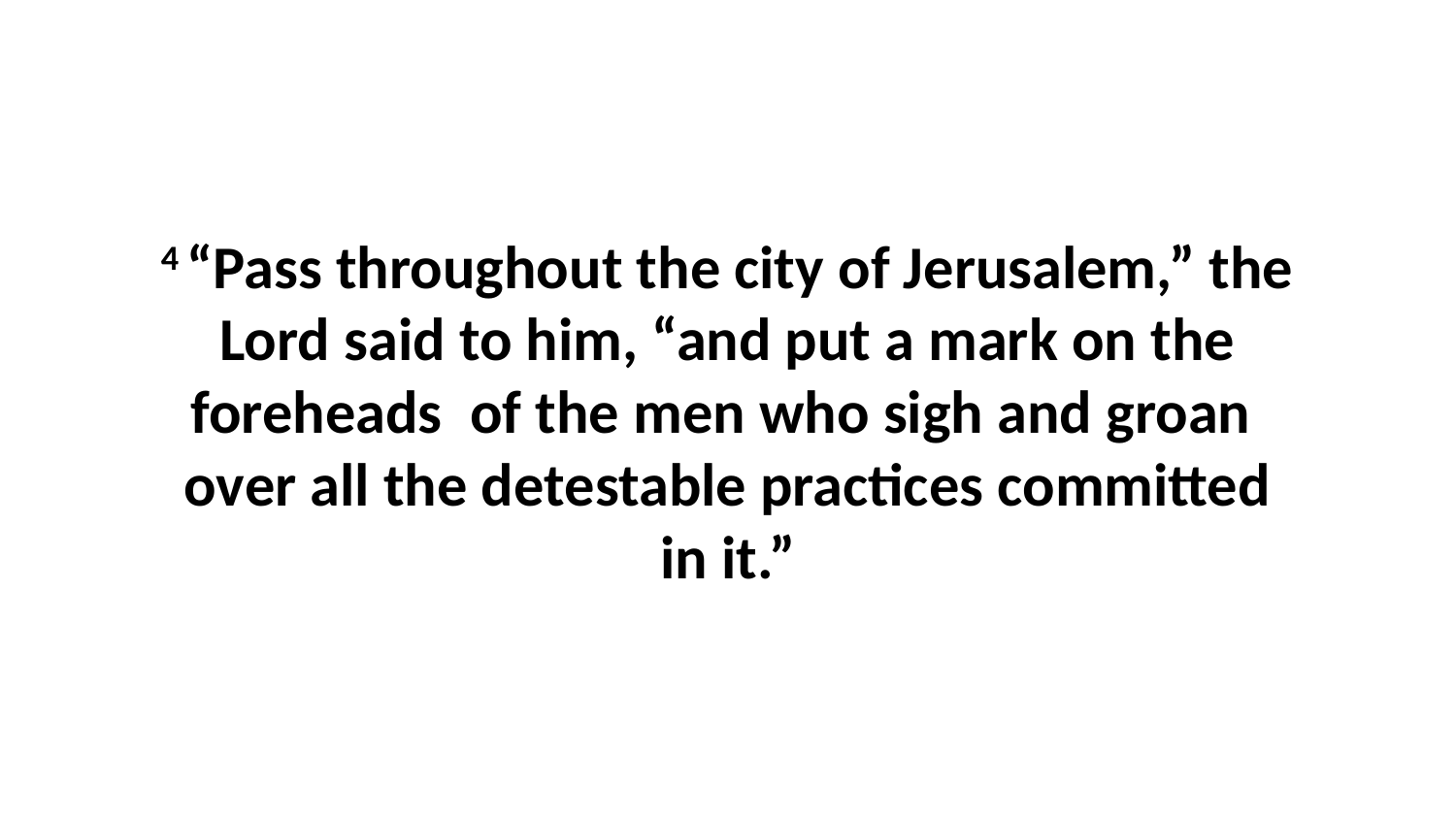

4 “Pass throughout the city of Jerusalem,” the Lord said to him, “and put a mark on the foreheads  of the men who sigh and groan  over all the detestable practices committed in it.”